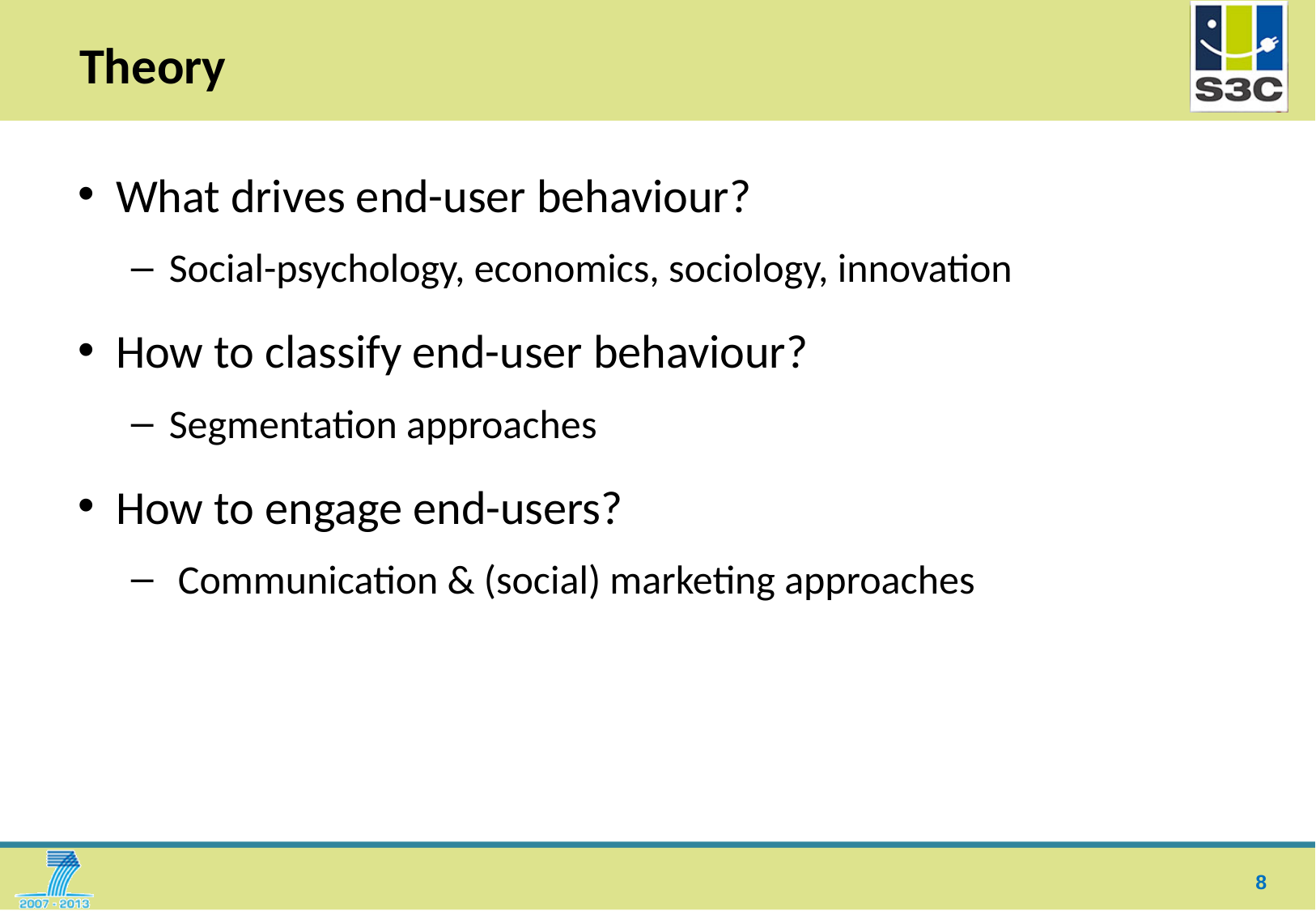

# Theory
What drives end-user behaviour?
Social-psychology, economics, sociology, innovation
How to classify end-user behaviour?
Segmentation approaches
How to engage end-users?
 Communication & (social) marketing approaches

8